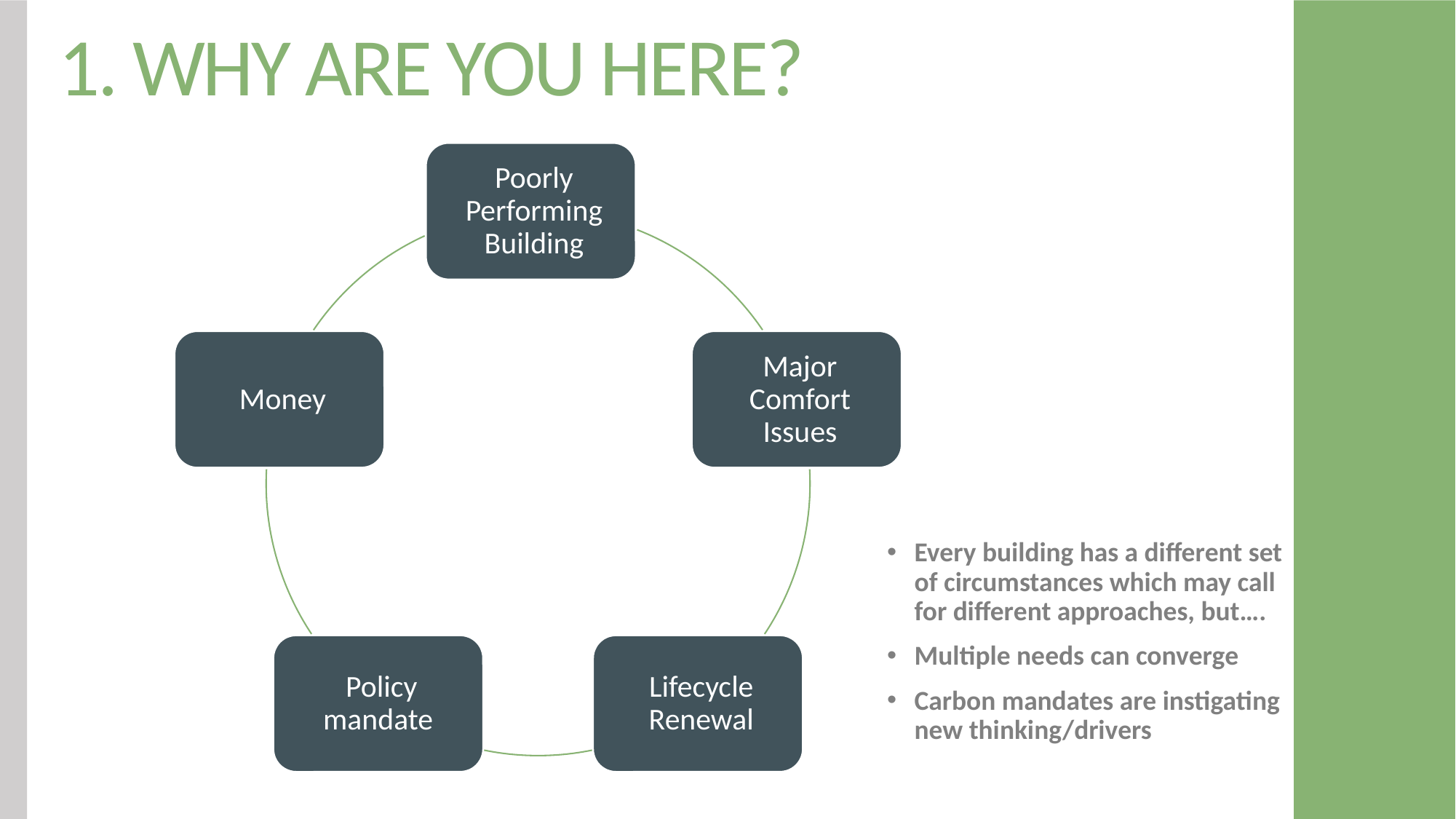

1. WHY ARE YOU HERE?
Poorly Performing Building
Major Comfort Issues
Lifecycle Renewal
Policy mandate
Money

Every building has a different set of circumstances which may call for different approaches, but….
Multiple needs can converge
Carbon mandates are instigating new thinking/drivers